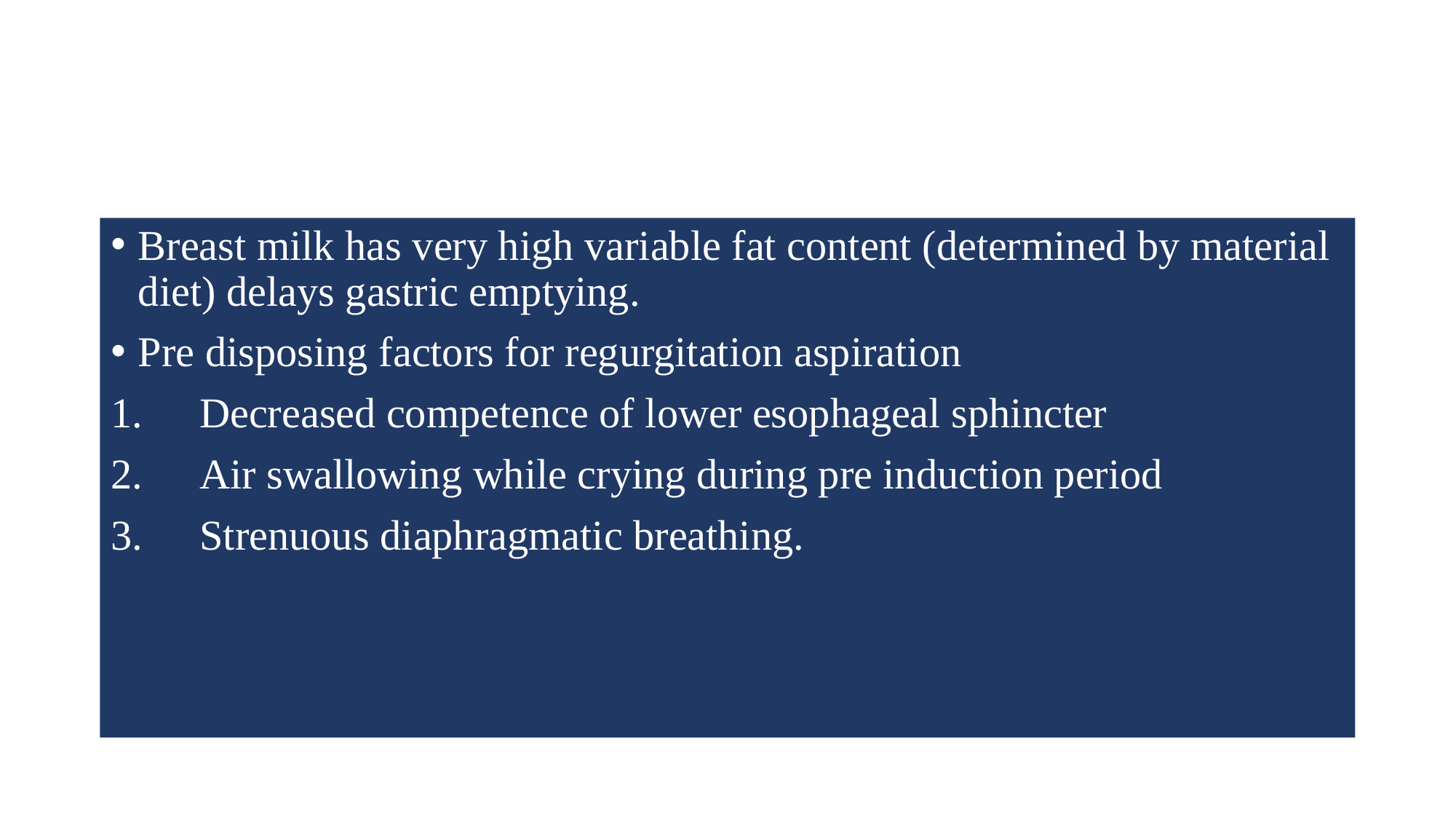

#
Breast milk has very high variable fat content (determined by material diet) delays gastric emptying.
Pre disposing factors for regurgitation aspiration
Decreased competence of lower esophageal sphincter
Air swallowing while crying during pre induction period
Strenuous diaphragmatic breathing.